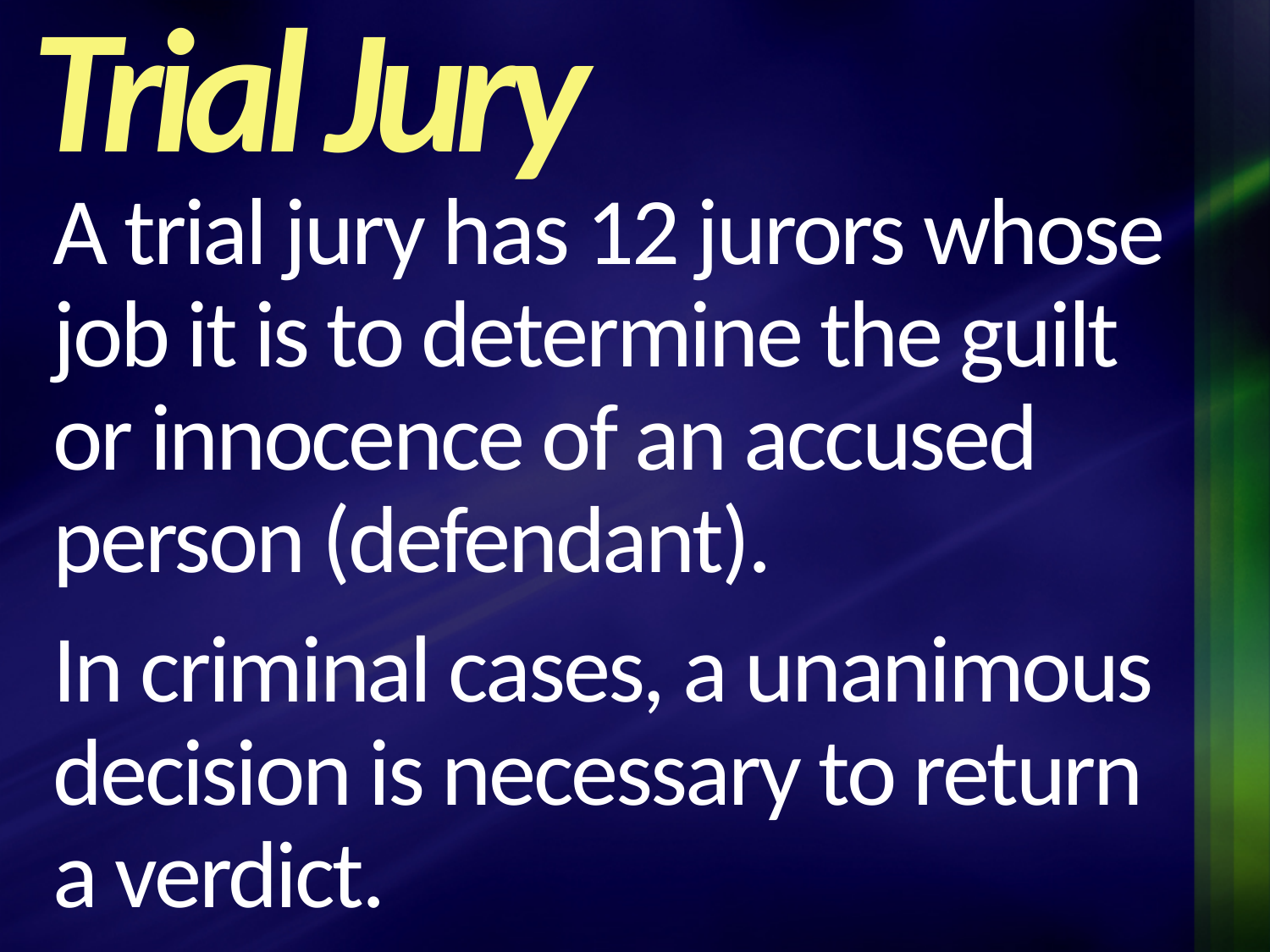

Trial Jury
# A trial jury has 12 jurors whose job it is to determine the guilt or innocence of an accused person (defendant). In criminal cases, a unanimous decision is necessary to return a verdict.